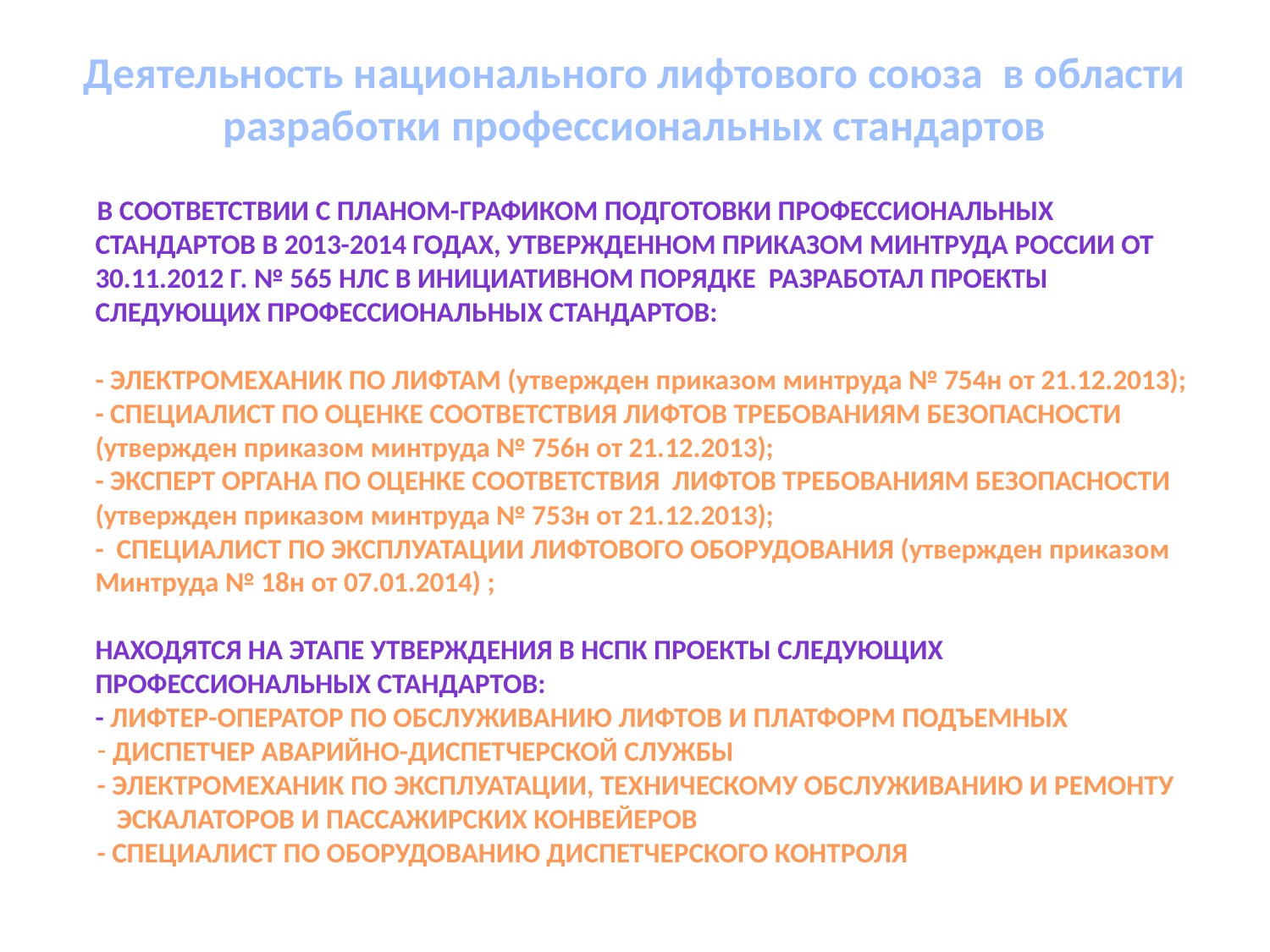

# Деятельность национального лифтового союза  в области разработки профессиональных стандартов
В соответствии с Планом-графиком подготовки профессиональных стандартов в 2013-2014 годах, утвержденном приказом Минтруда России от 30.11.2012 г. № 565 НЛС в инициативном порядке  разработал проекты следующих профессиональных стандартов:
- ЭЛЕКТРОМЕХАНИК ПО ЛИФТАМ (утвержден приказом минтруда № 754н от 21.12.2013);
- СПЕЦИАЛИСТ ПО ОЦЕНКЕ СООТВЕТСТВИЯ ЛИФТОВ ТРЕБОВАНИЯМ БЕЗОПАСНОСТИ (утвержден приказом минтруда № 756н от 21.12.2013);
- ЭКСПЕРТ ОРГАНА ПО ОЦЕНКЕ СООТВЕТСТВИЯ  ЛИФТОВ ТРЕБОВАНИЯМ БЕЗОПАСНОСТИ (утвержден приказом минтруда № 753н от 21.12.2013);
-  СПЕЦИАЛИСТ ПО ЭКСПЛУАТАЦИИ ЛИФТОВОГО ОБОРУДОВАНИЯ (утвержден приказом Минтруда № 18н от 07.01.2014) ;
Находятся на этапе утверждения в НСПК проекты следующих профессиональных стандартов:
- ЛИФТЕР-ОПЕРАТОР ПО ОБСЛУЖИВАНИЮ ЛИФТОВ И ПЛАТФОРМ ПОДЪЕМНЫХ
 ДИСПЕТЧЕР АВАРИЙНО-ДИСПЕТЧЕРСКОЙ СЛУЖБЫ
- ЭЛЕКТРОМЕХАНИК ПО ЭКСПЛУАТАЦИИ, ТЕХНИЧЕСКОМУ ОБСЛУЖИВАНИЮ И РЕМОНТУ     ЭСКАЛАТОРОВ И ПАССАЖИРСКИХ КОНВЕЙЕРОВ
- СПЕЦИАЛИСТ ПО ОБОРУДОВАНИЮ ДИСПЕТЧЕРСКОГО КОНТРОЛЯ